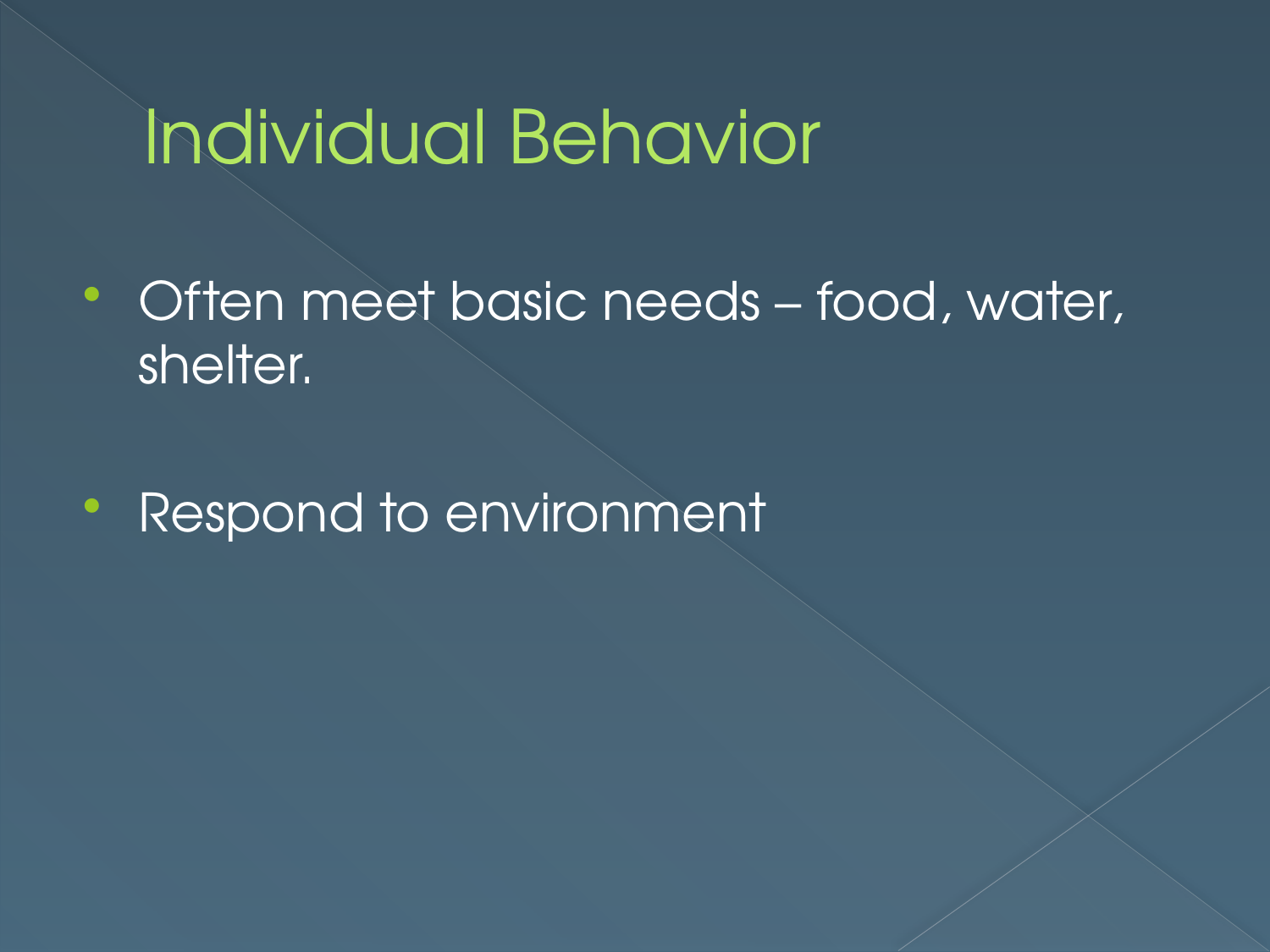

# Individual Behavior
Often meet basic needs – food, water, shelter.

Respond to environment